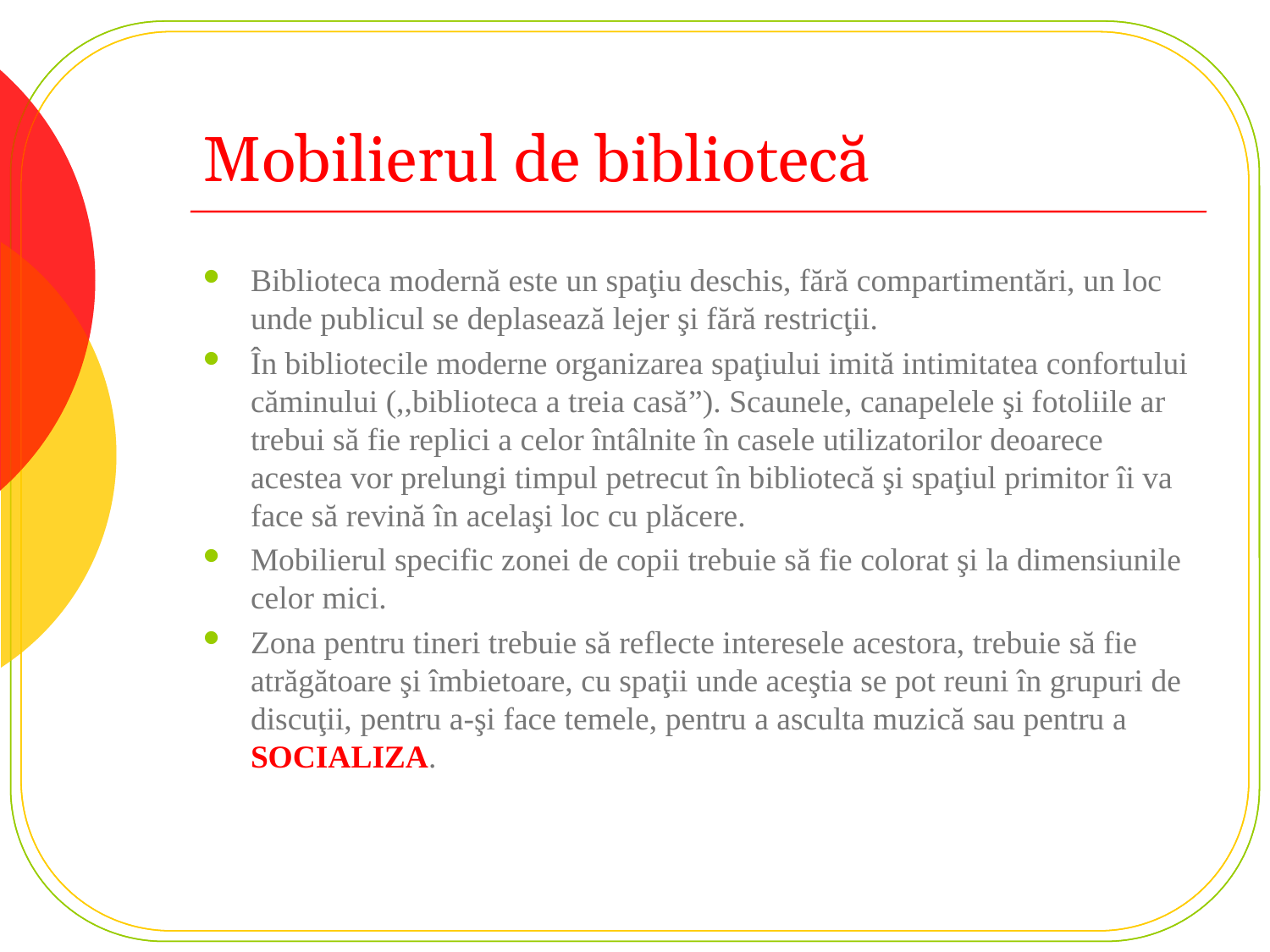

# Mobilierul de bibliotecă
Biblioteca modernă este un spaţiu deschis, fără compartimentări, un loc unde publicul se deplasează lejer şi fără restricţii.
În bibliotecile moderne organizarea spaţiului imită intimitatea confortului căminului (,,biblioteca a treia casă”). Scaunele, canapelele şi fotoliile ar trebui să fie replici a celor întâlnite în casele utilizatorilor deoarece acestea vor prelungi timpul petrecut în bibliotecă şi spaţiul primitor îi va face să revină în acelaşi loc cu plăcere.
Mobilierul specific zonei de copii trebuie să fie colorat şi la dimensiunile celor mici.
Zona pentru tineri trebuie să reflecte interesele acestora, trebuie să fie atrăgătoare şi îmbietoare, cu spaţii unde aceştia se pot reuni în grupuri de discuţii, pentru a-şi face temele, pentru a asculta muzică sau pentru a SOCIALIZA.